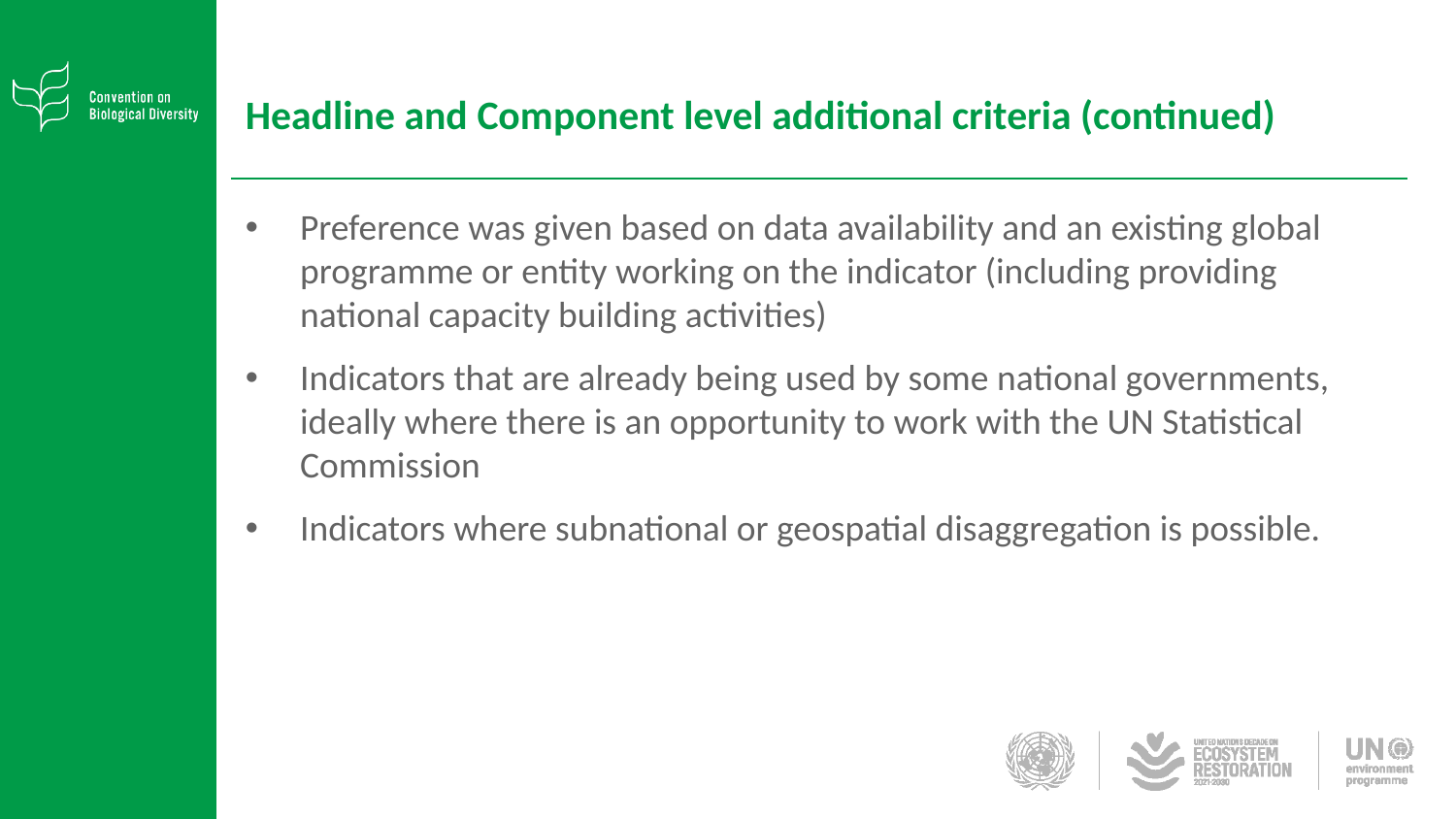

# Headline and Component level additional criteria (continued)
Preference was given based on data availability and an existing global programme or entity working on the indicator (including providing national capacity building activities)
Indicators that are already being used by some national governments, ideally where there is an opportunity to work with the UN Statistical Commission
Indicators where subnational or geospatial disaggregation is possible.